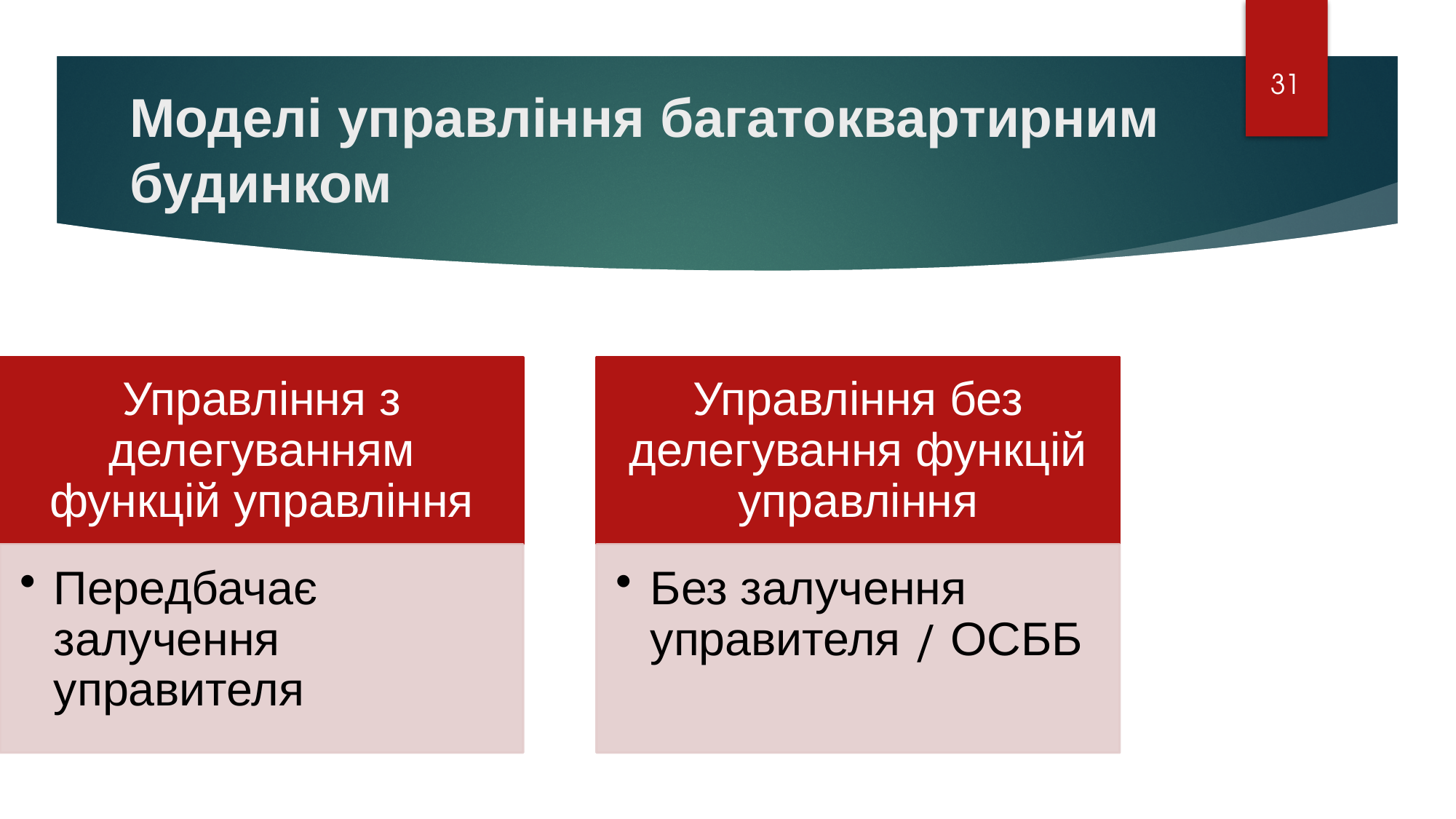

31
# Моделі управління багатоквартирним будинком
Управління з делегуванням функцій управління
Передбачає залучення управителя
Управління без делегування функцій управління
Без залучення управителя / ОСББ